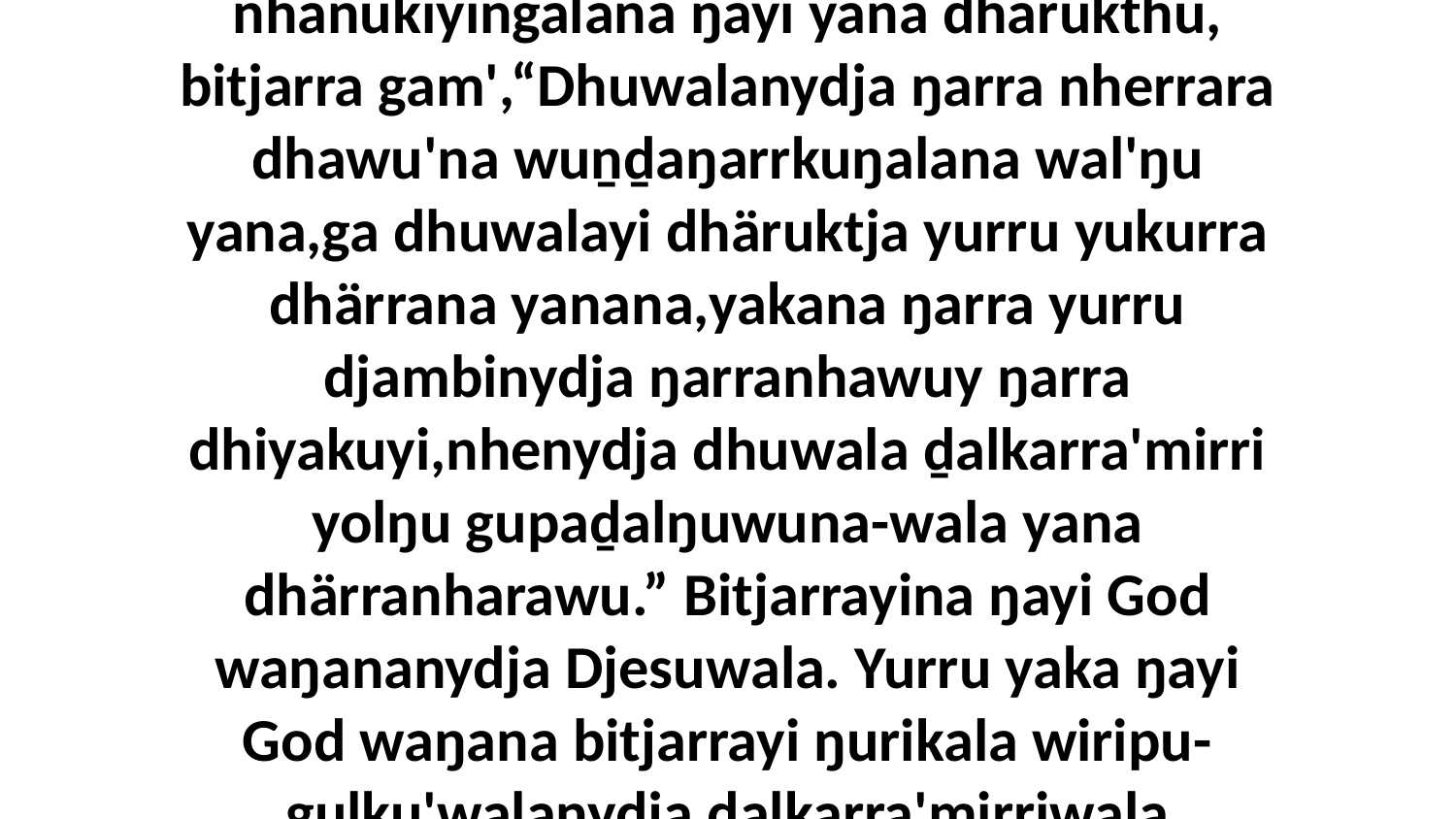

20-21 Yo, ŋayi Godthu ŋanya Djesunhanydja ḏalkarra'mirrinhana nherrara gupaḏalkuŋalana wal'ŋu ŋuriŋi nhanukiyingalana ŋayi yana dhärukthu, bitjarra gam',“Dhuwalanydja ŋarra nherrara dhawu'na wuṉḏaŋarrkuŋalana wal'ŋu yana,ga dhuwalayi dhäruktja yurru yukurra dhärrana yanana,yakana ŋarra yurru djambinydja ŋarranhawuy ŋarra dhiyakuyi,nhenydja dhuwala ḏalkarra'mirri yolŋu gupaḏalŋuwuna-wala yana dhärranharawu.” Bitjarrayina ŋayi God waŋananydja Djesuwala. Yurru yaka ŋayi God waŋana bitjarrayi ŋurikala wiripu-guḻku'walanydja ḏalkarra'mirriwala walalaŋgala; ŋunhiyina liŋguna Djesuna waŋganynha ḏalkarra'mirri gupaḏalŋuwunydja-wala.